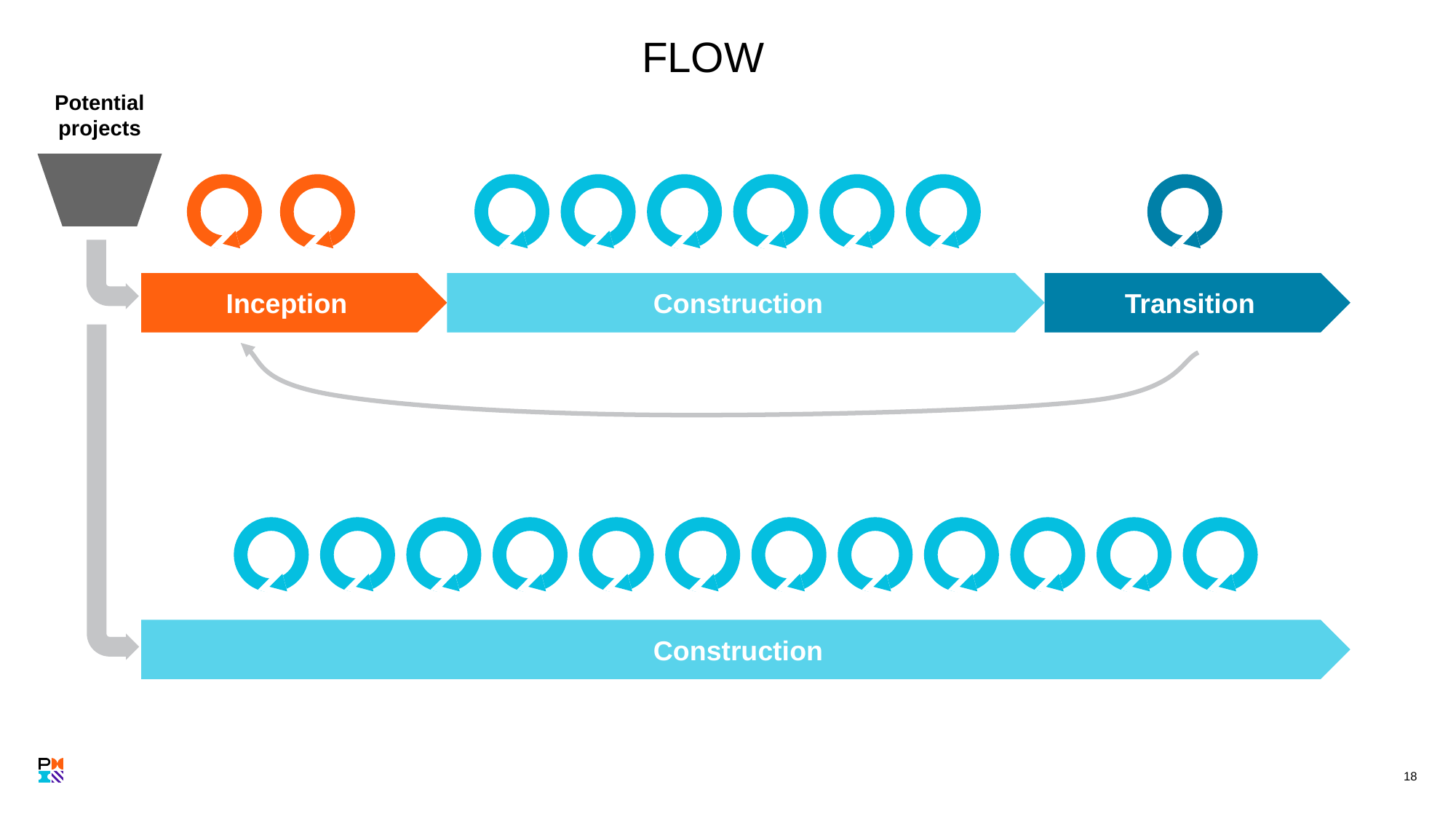

# FLOW
Potential projects

Inception
Construction
Transition

Construction
18